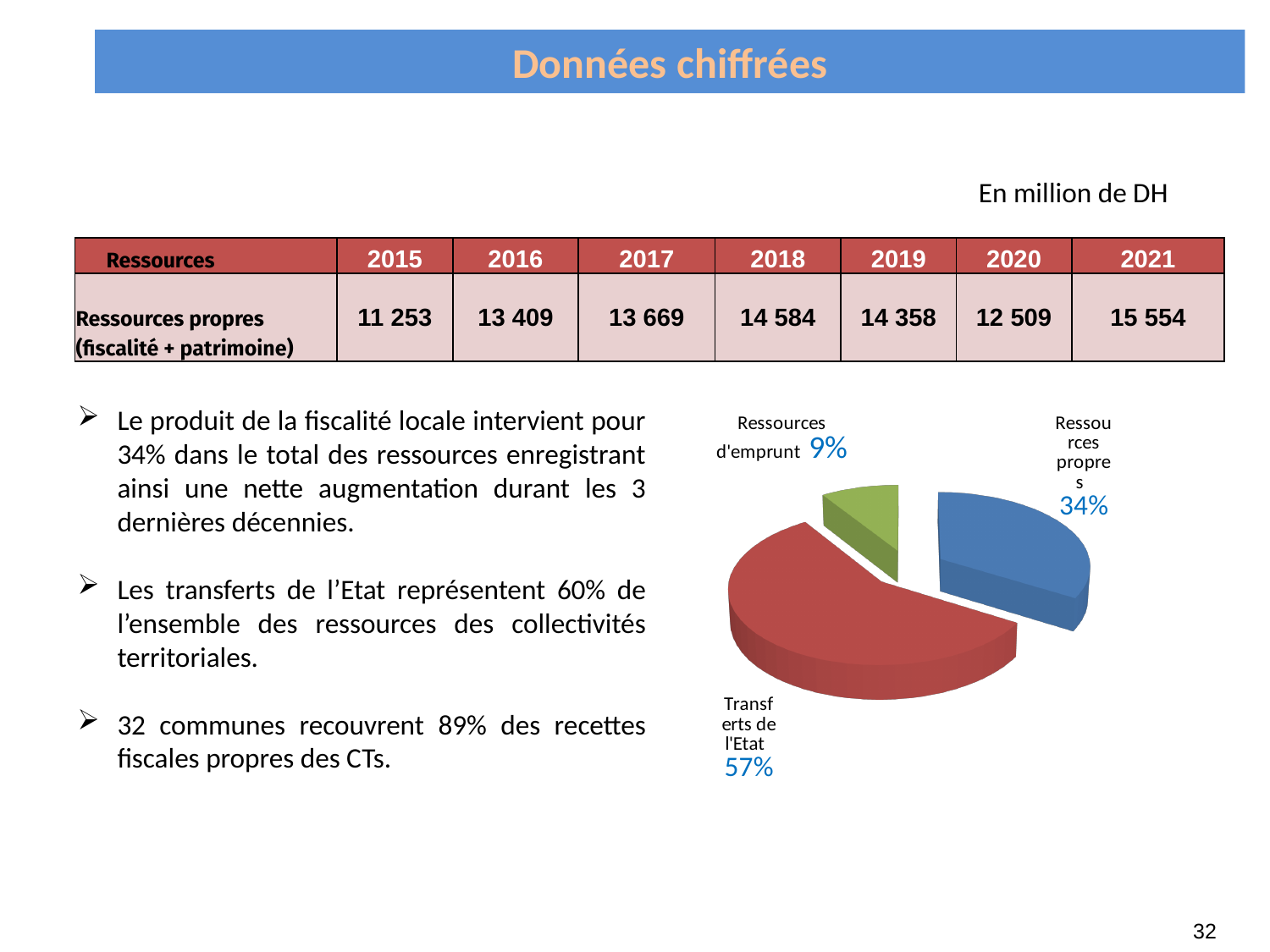

Projet de réforme du dispositif fiscal local
Données chiffrées
En million de DH
| Ressources | 2015 | 2016 | 2017 | 2018 | 2019 | 2020 | 2021 |
| --- | --- | --- | --- | --- | --- | --- | --- |
| Ressources propres (fiscalité + patrimoine) | 11 253 | 13 409 | 13 669 | 14 584 | 14 358 | 12 509 | 15 554 |
Le produit de la fiscalité locale intervient pour 34% dans le total des ressources enregistrant ainsi une nette augmentation durant les 3 dernières décennies.

Les transferts de l’Etat représentent 60% de l’ensemble des ressources des collectivités territoriales.

32 communes recouvrent 89% des recettes fiscales propres des CTs.

[unsupported chart]

32